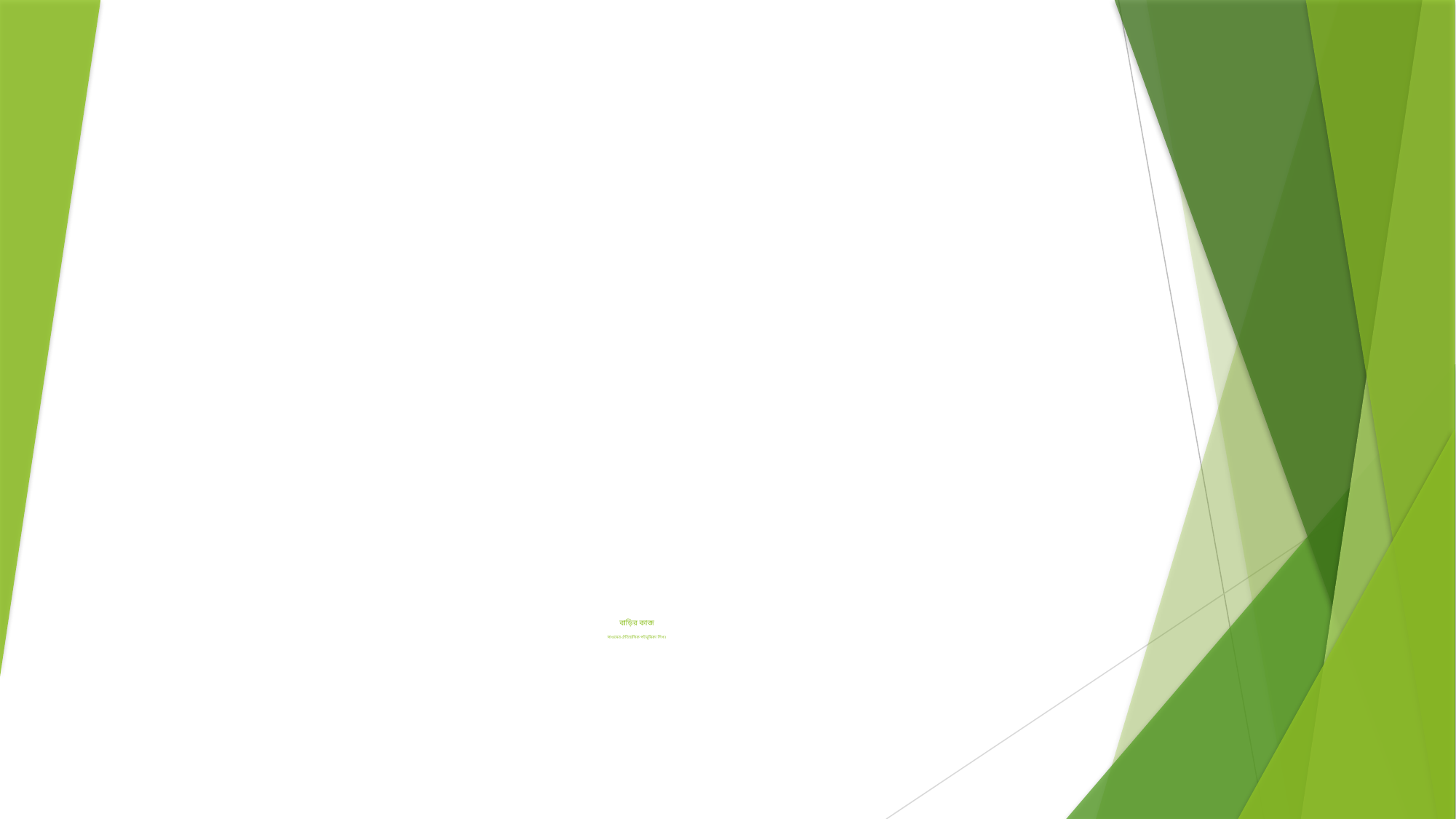

# বাড়ির কাজ সাওমের ঐতিহাসিক পটভূমিকা লিখ।